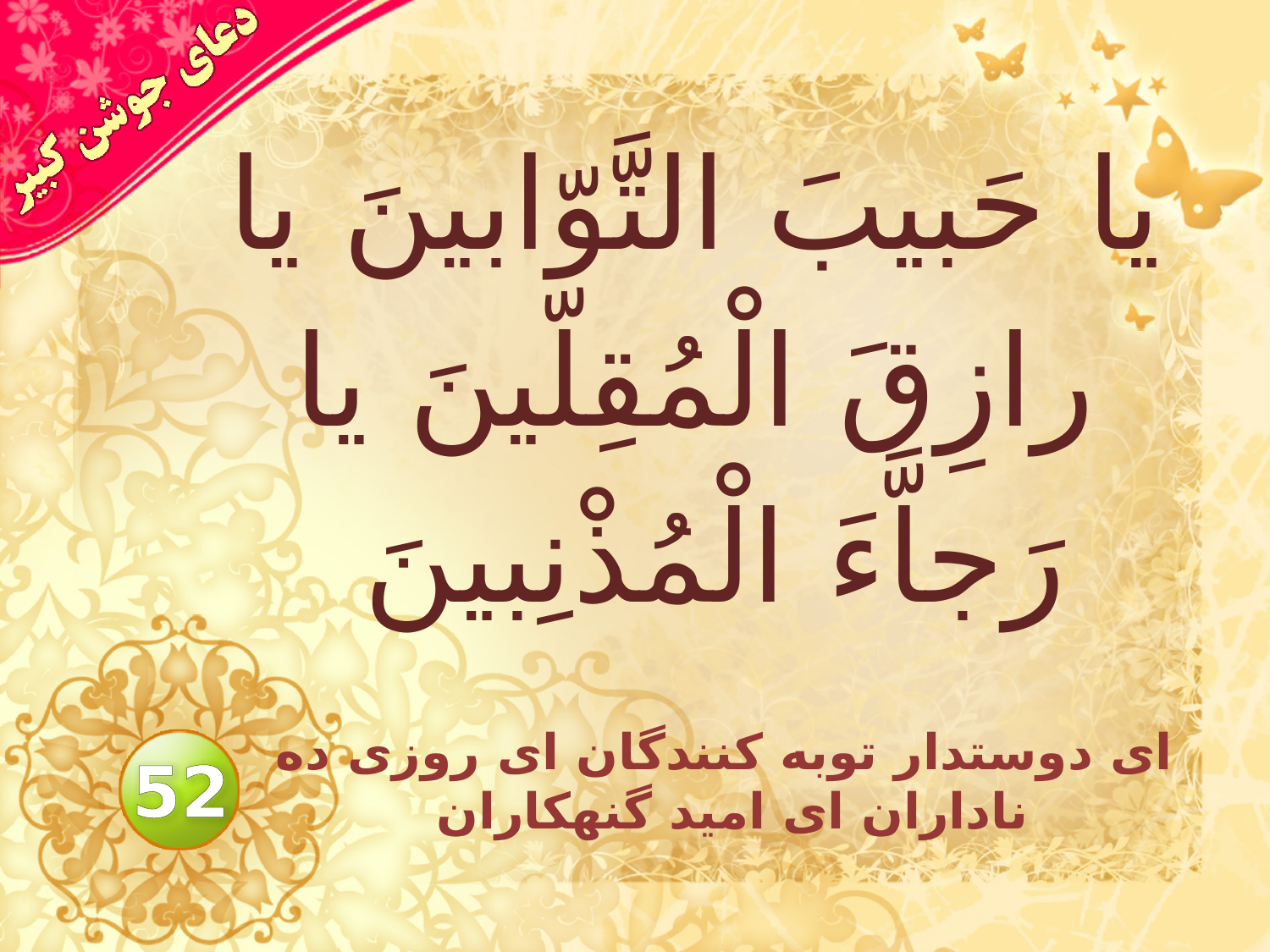

# يا حَبيبَ التَّوّابينَ يا رازِقَ الْمُقِلّينَ يا رَجاَّءَ الْمُذْنِبينَ
اى دوستدار توبه كنندگان اى روزى ده ناداران اى اميد گنهكاران

52